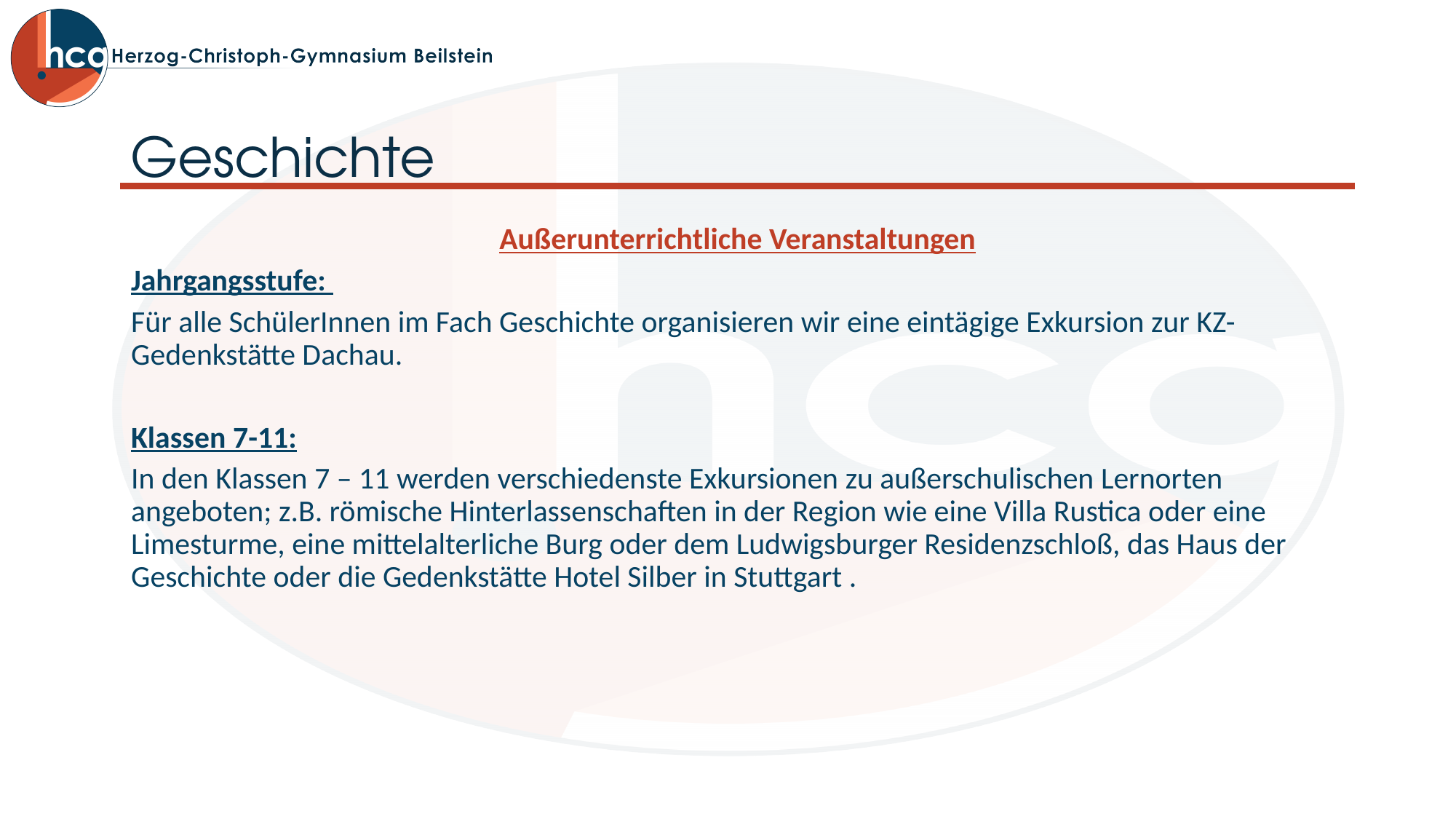

# Geschichte
Außerunterrichtliche Veranstaltungen
Jahrgangsstufe:
Für alle SchülerInnen im Fach Geschichte organisieren wir eine eintägige Exkursion zur KZ-Gedenkstätte Dachau.

Klassen 7-11:
In den Klassen 7 – 11 werden verschiedenste Exkursionen zu außerschulischen Lernorten angeboten; z.B. römische Hinterlassenschaften in der Region wie eine Villa Rustica oder eine Limesturme, eine mittelalterliche Burg oder dem Ludwigsburger Residenzschloß, das Haus der Geschichte oder die Gedenkstätte Hotel Silber in Stuttgart .